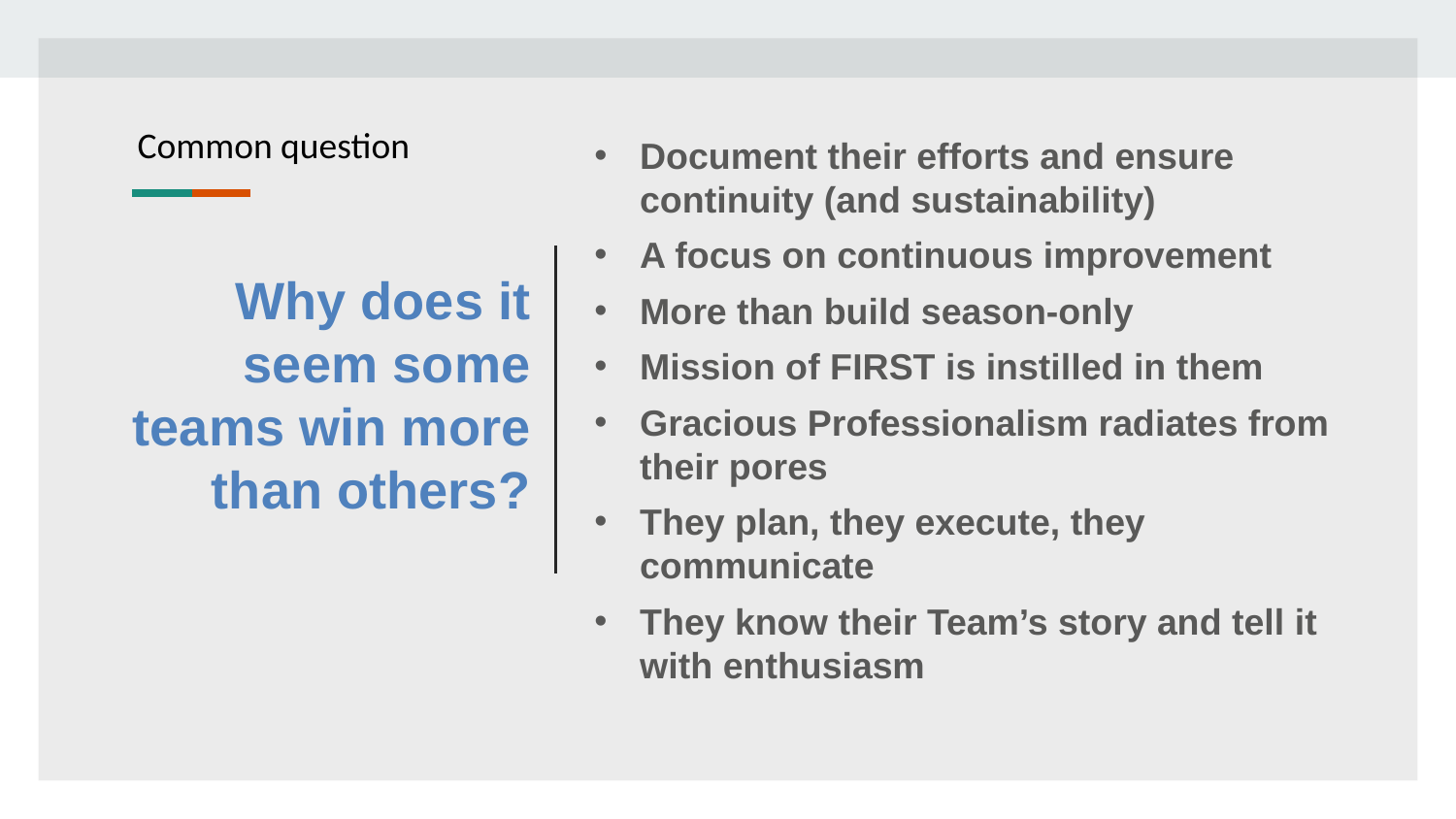

Document their efforts and ensure continuity (and sustainability)
A focus on continuous improvement
More than build season-only
Mission of FIRST is instilled in them
Gracious Professionalism radiates from their pores
They plan, they execute, they communicate
They know their Team’s story and tell it with enthusiasm
Common question
# Why does it seem some teams win more than others?